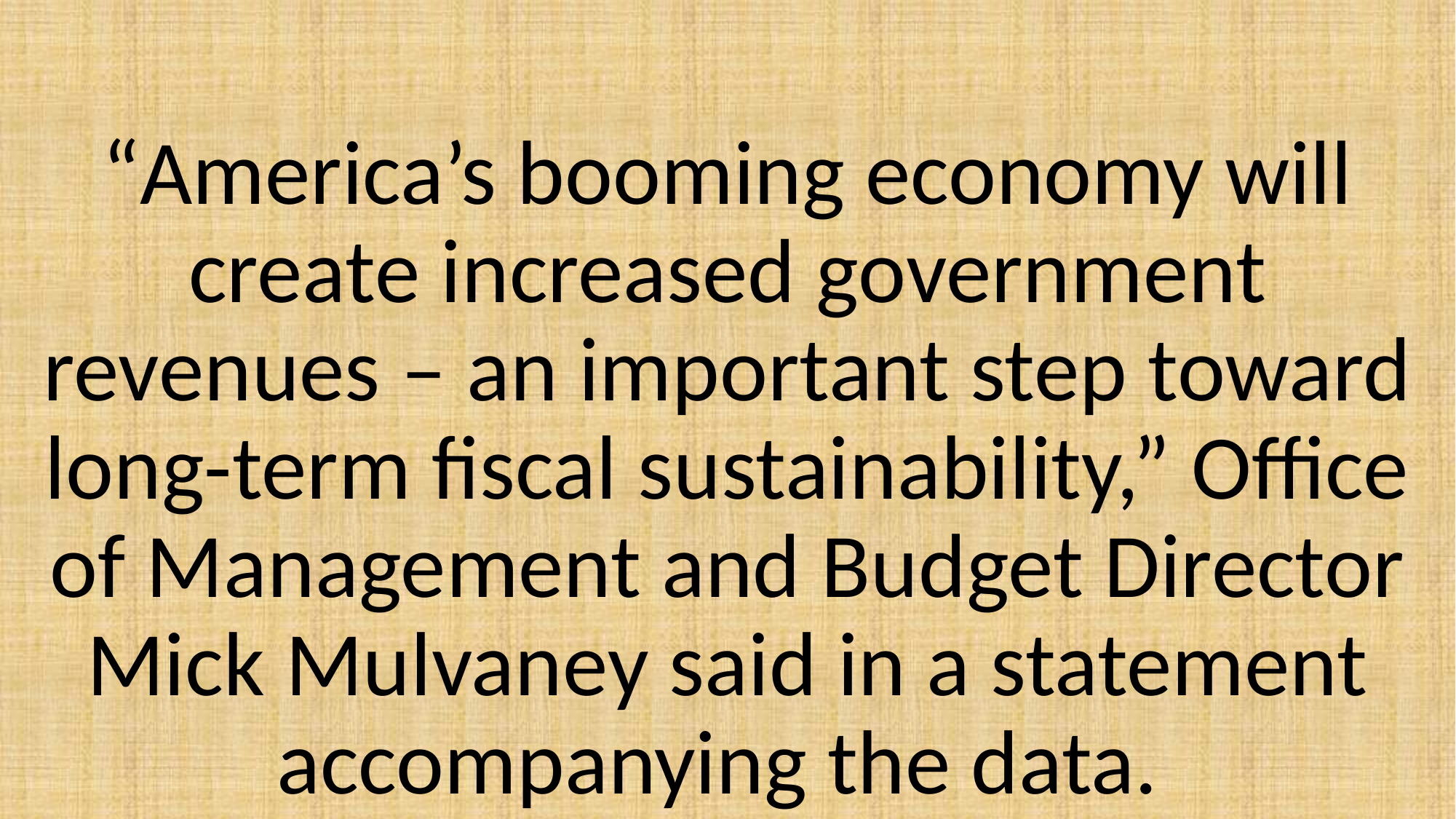

# “America’s booming economy will create increased government revenues – an important step toward long-term fiscal sustainability,” Office of Management and Budget Director Mick Mulvaney said in a statement accompanying the data.